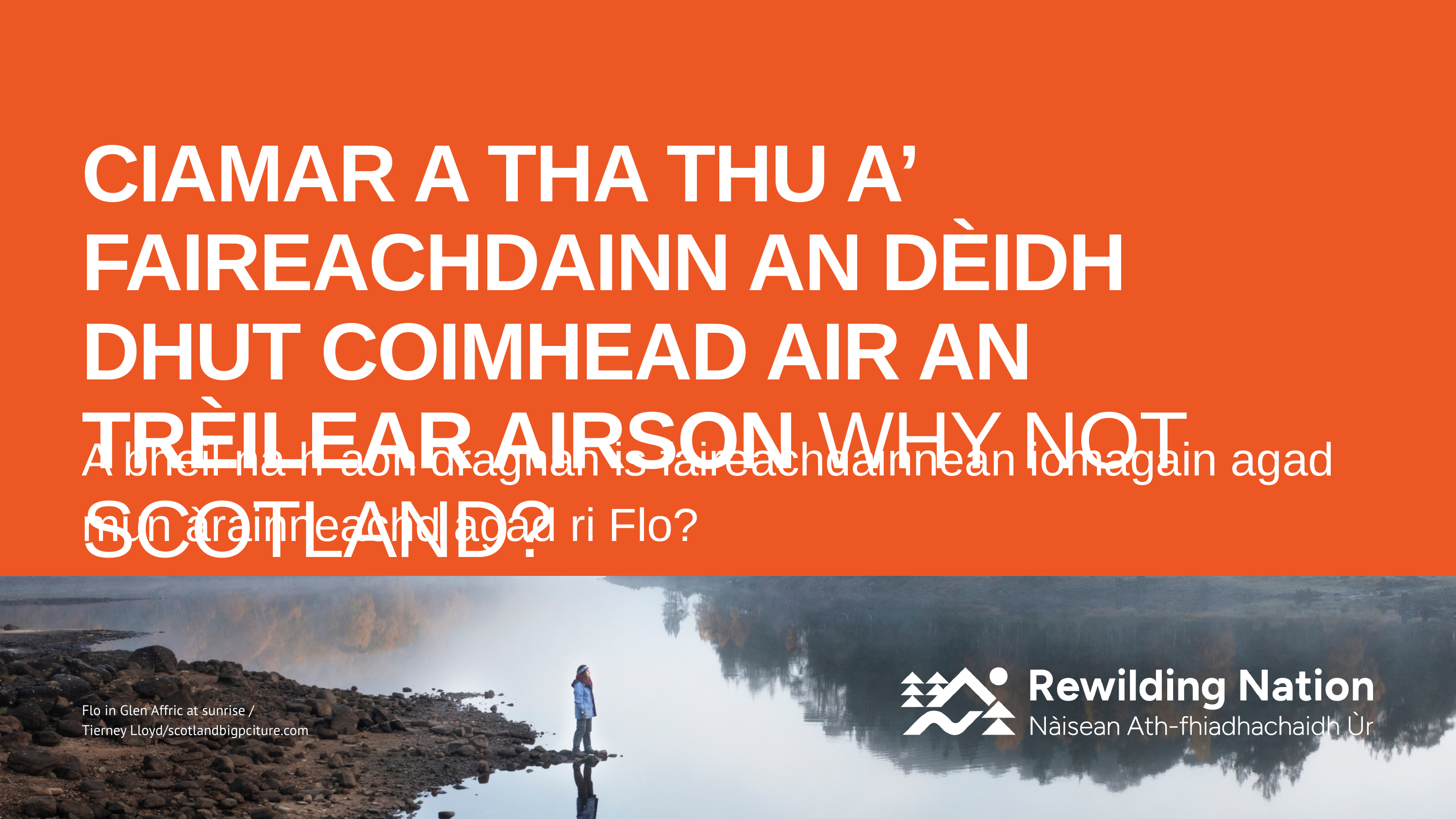

CIAMAR A THA THU A’ FAIREACHDAINN AN DÈIDH DHUT COIMHEAD AIR AN TRÈILEAR AIRSON WHY NOT SCOTLAND?
A bheil na h-aon draghan is faireachdainnean iomagain agad mun àrainneachd agad ri Flo?

Flo in Glen Affric at sunrise /
Tierney Lloyd/scotlandbigpciture.com